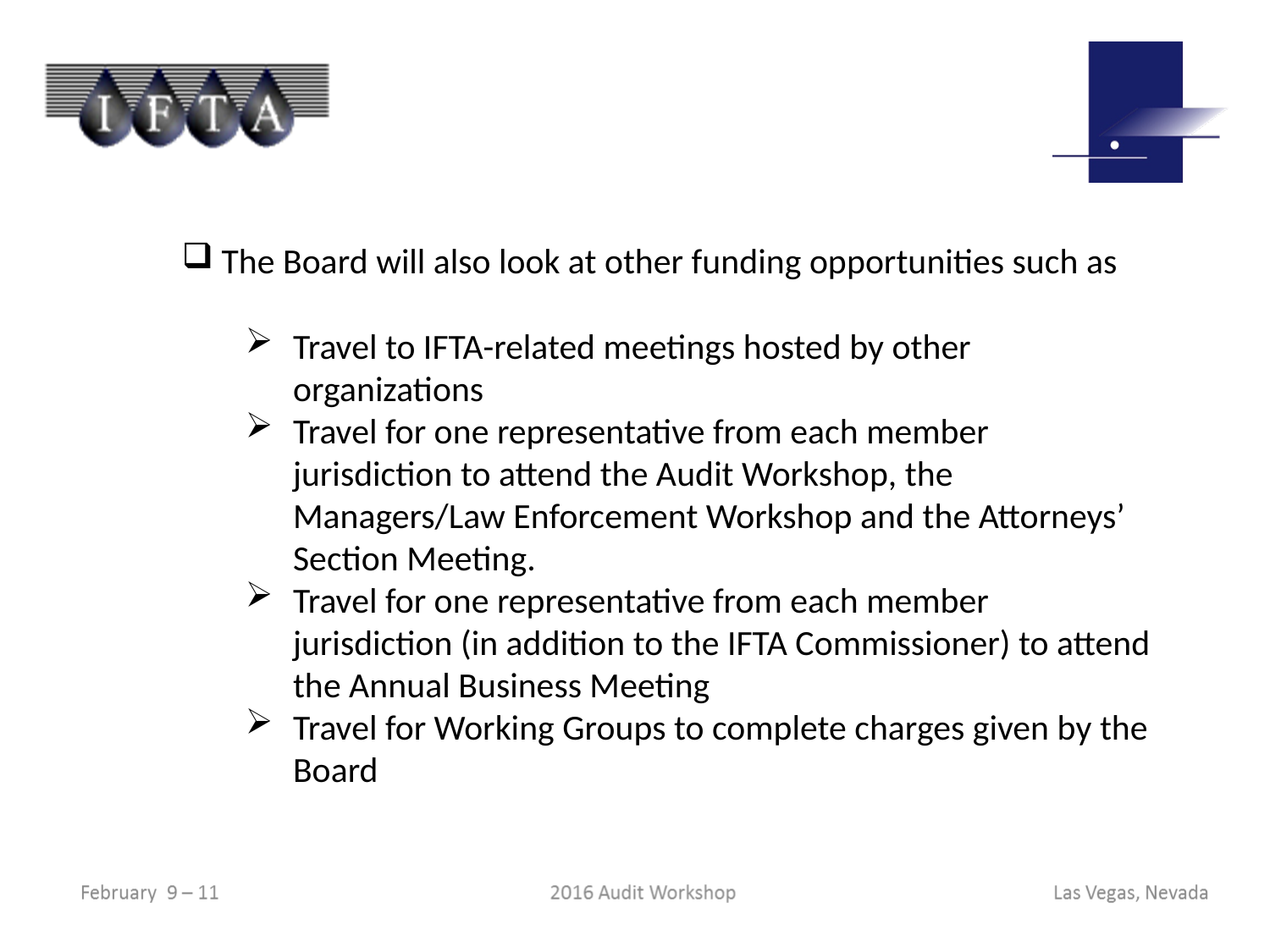

The Board will also look at other funding opportunities such as

Travel to IFTA-related meetings hosted by other organizations
Travel for one representative from each member jurisdiction to attend the Audit Workshop, the Managers/Law Enforcement Workshop and the Attorneys’ Section Meeting.
Travel for one representative from each member jurisdiction (in addition to the IFTA Commissioner) to attend the Annual Business Meeting
Travel for Working Groups to complete charges given by the Board